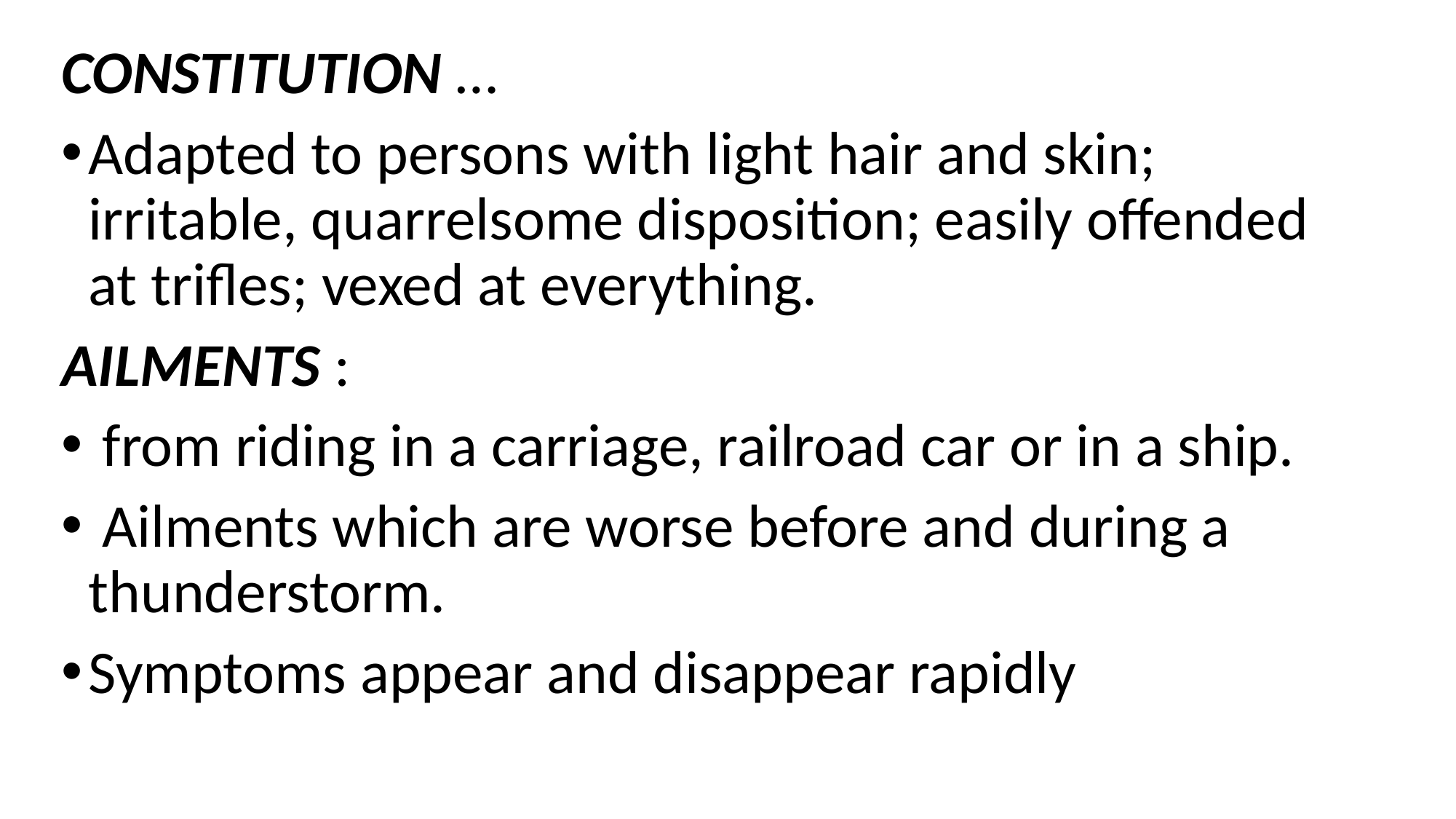

CONSTITUTION …
Adapted to persons with light hair and skin; irritable, quarrelsome disposition; easily offended at trifles; vexed at everything.
AILMENTS :
 from riding in a carriage, railroad car or in a ship.
 Ailments which are worse before and during a thunderstorm.
Symptoms appear and disappear rapidly